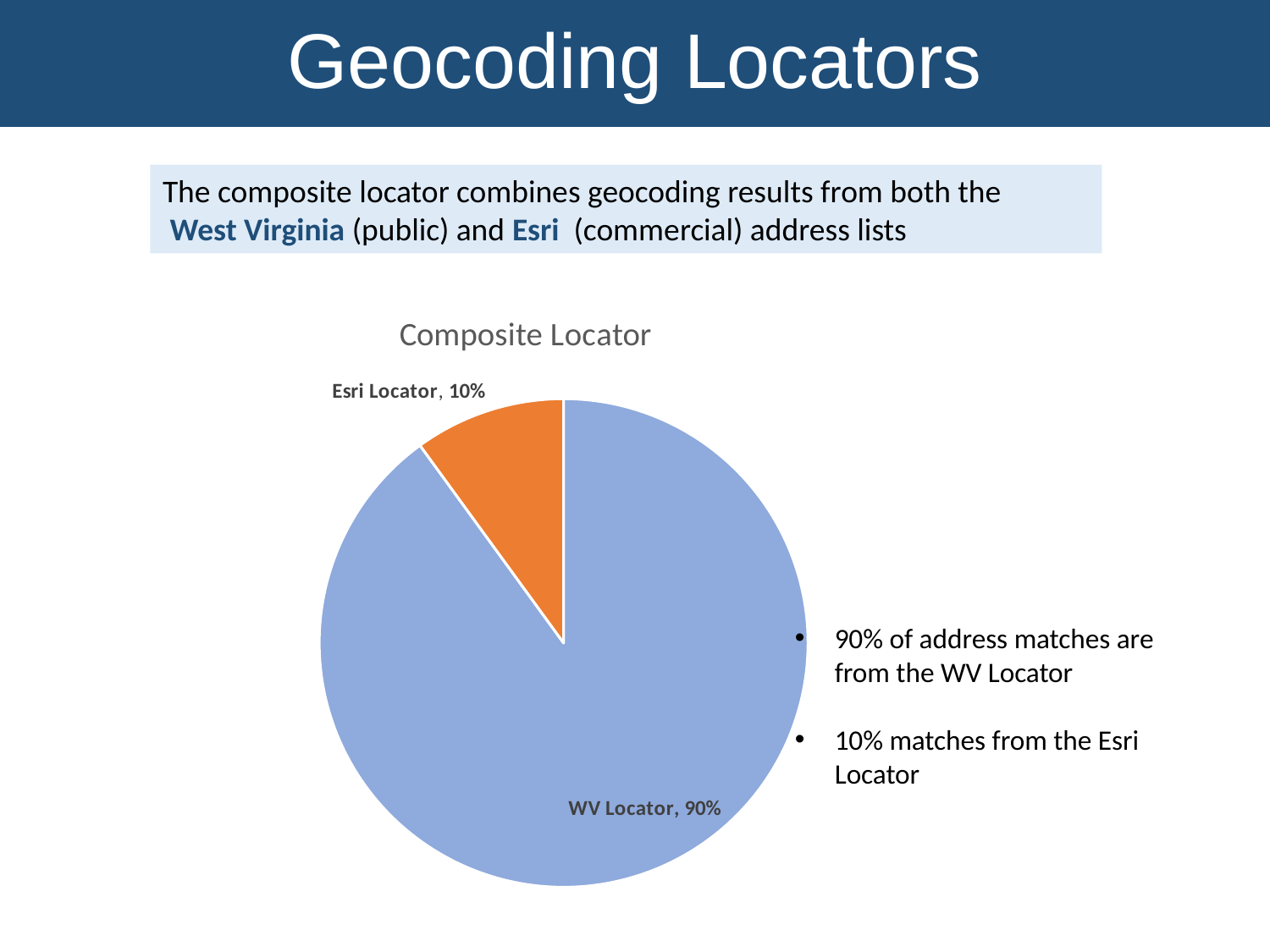

Geocoding Locators
The composite locator combines geocoding results from both the
 West Virginia (public) and Esri  (commercial) address lists

### Chart: Composite Locator

| Category | Column1 |
|---|---|
| WV Locator | 0.9 |
| Esri Locator | 0.1 |
90% of address matches are from the WV Locator

10% matches from the Esri Locator